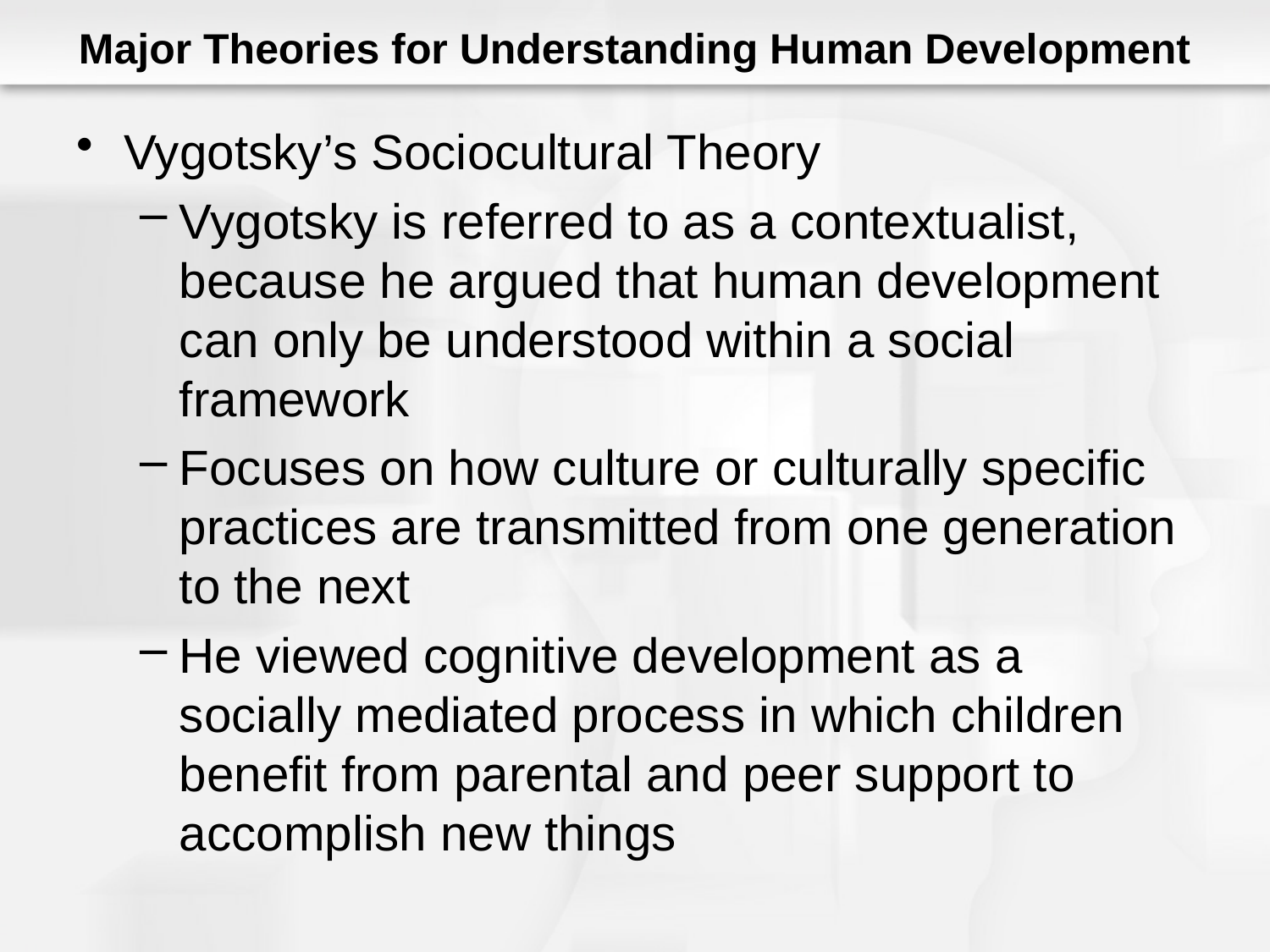

# Major Theories for Understanding Human Development
Vygotsky’s Sociocultural Theory
Vygotsky is referred to as a contextualist, because he argued that human development can only be understood within a social framework
Focuses on how culture or culturally specific practices are transmitted from one generation to the next
He viewed cognitive development as a socially mediated process in which children benefit from parental and peer support to accomplish new things